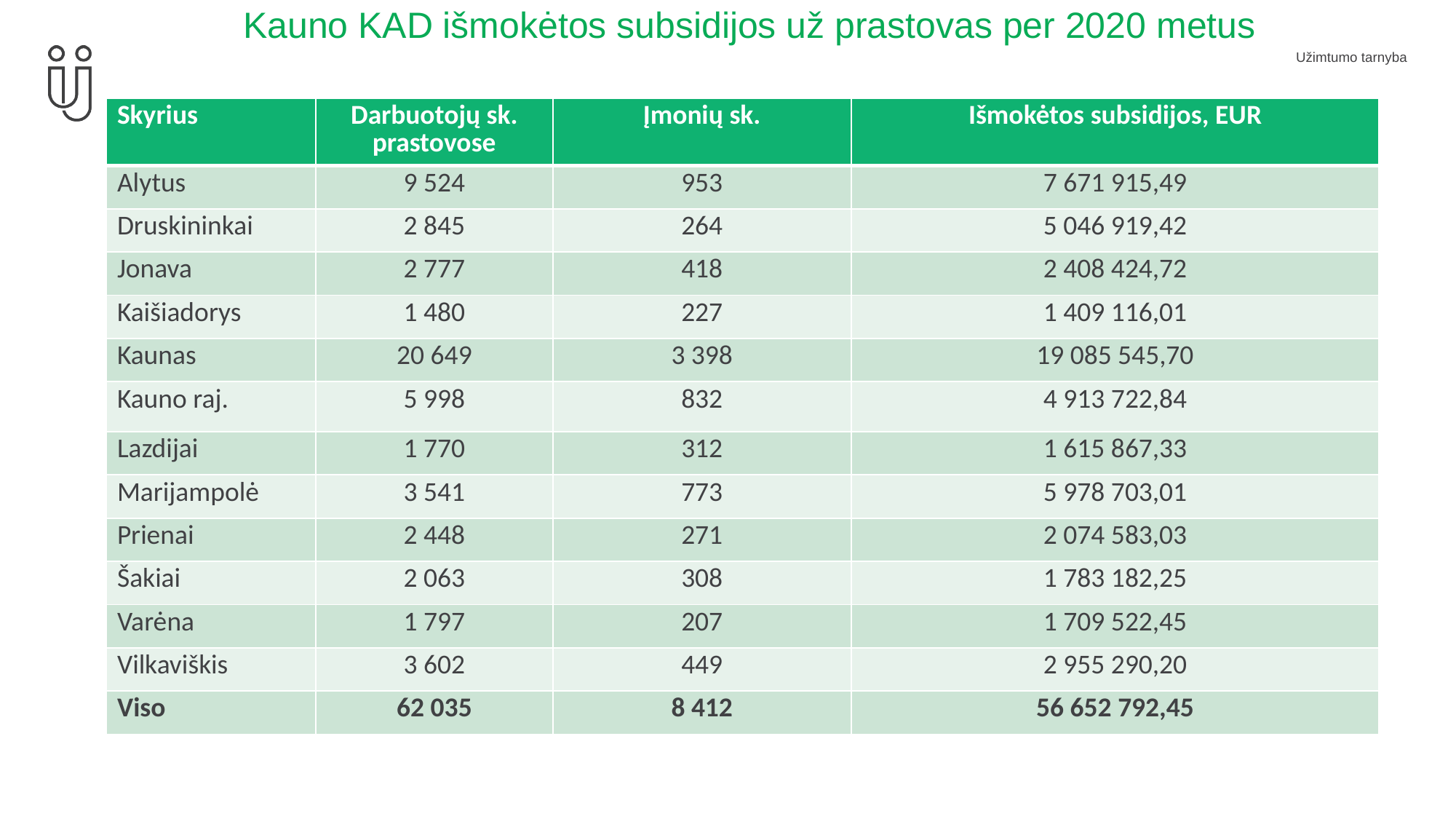

# Kauno KAD išmokėtos subsidijos už prastovas per 2020 metus
| Skyrius​ | Darbuotojų sk. prastovose | Įmonių sk. | Išmokėtos subsidijos, EUR |
| --- | --- | --- | --- |
| Alytus​ | 9 524 | 953 | 7 671 915,49 |
| Druskininkai ​ | 2 845 | 264 | 5 046 919,42 |
| Jonava​ | 2 777 | 418 | 2 408 424,72 |
| Kaišiadorys​ | 1 480 | 227 | 1 409 116,01 |
| Kaunas​ | 20 649 | 3 398 | 19 085 545,70 |
| Kauno raj.​ | 5 998 | 832 | 4 913 722,84 |
| Lazdijai​ | 1 770 | 312 | 1 615 867,33 |
| Marijampolė​ | 3 541 | 773 | 5 978 703,01 |
| Prienai​ | 2 448 | 271 | 2 074 583,03 |
| Šakiai ​ | 2 063 | 308 | 1 783 182,25 |
| Varėna​ | 1 797 | 207 | 1 709 522,45 |
| Vilkaviškis​ | 3 602 | 449 | 2 955 290,20 |
| Viso​ | 62 035 | 8 412 | 56 652 792,45 |